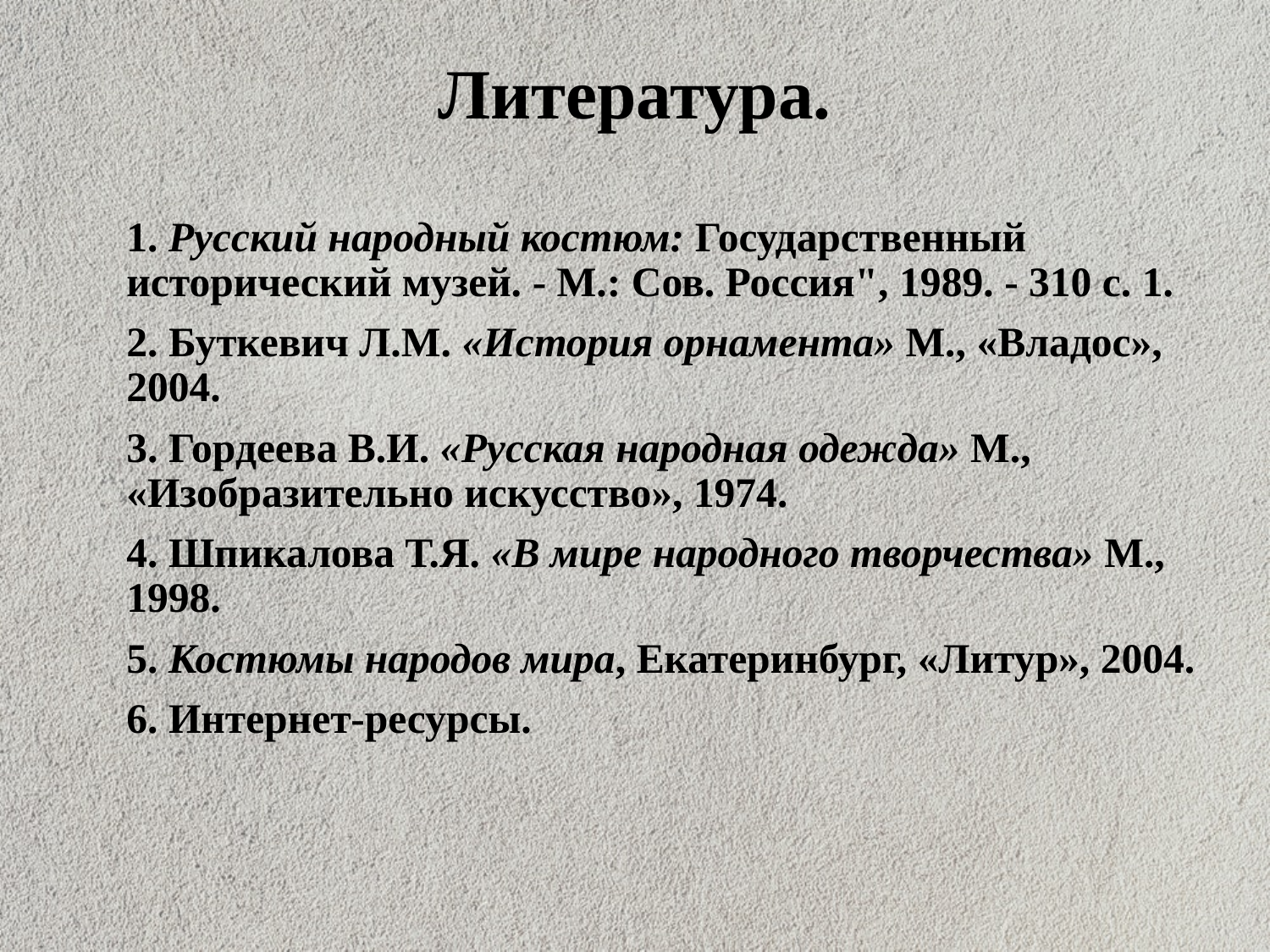

# Литература.
1. Русский народный костюм: Государственный исторический музей. - М.: Сов. Россия", 1989. - 310 с. 1.
2. Буткевич Л.М. «История орнамента» М., «Владос», 2004.
3. Гордеева В.И. «Русская народная одежда» М., «Изобразительно искусство», 1974.
4. Шпикалова Т.Я. «В мире народного творчества» М., 1998.
5. Костюмы народов мира, Екатеринбург, «Литур», 2004.
6. Интернет-ресурсы.